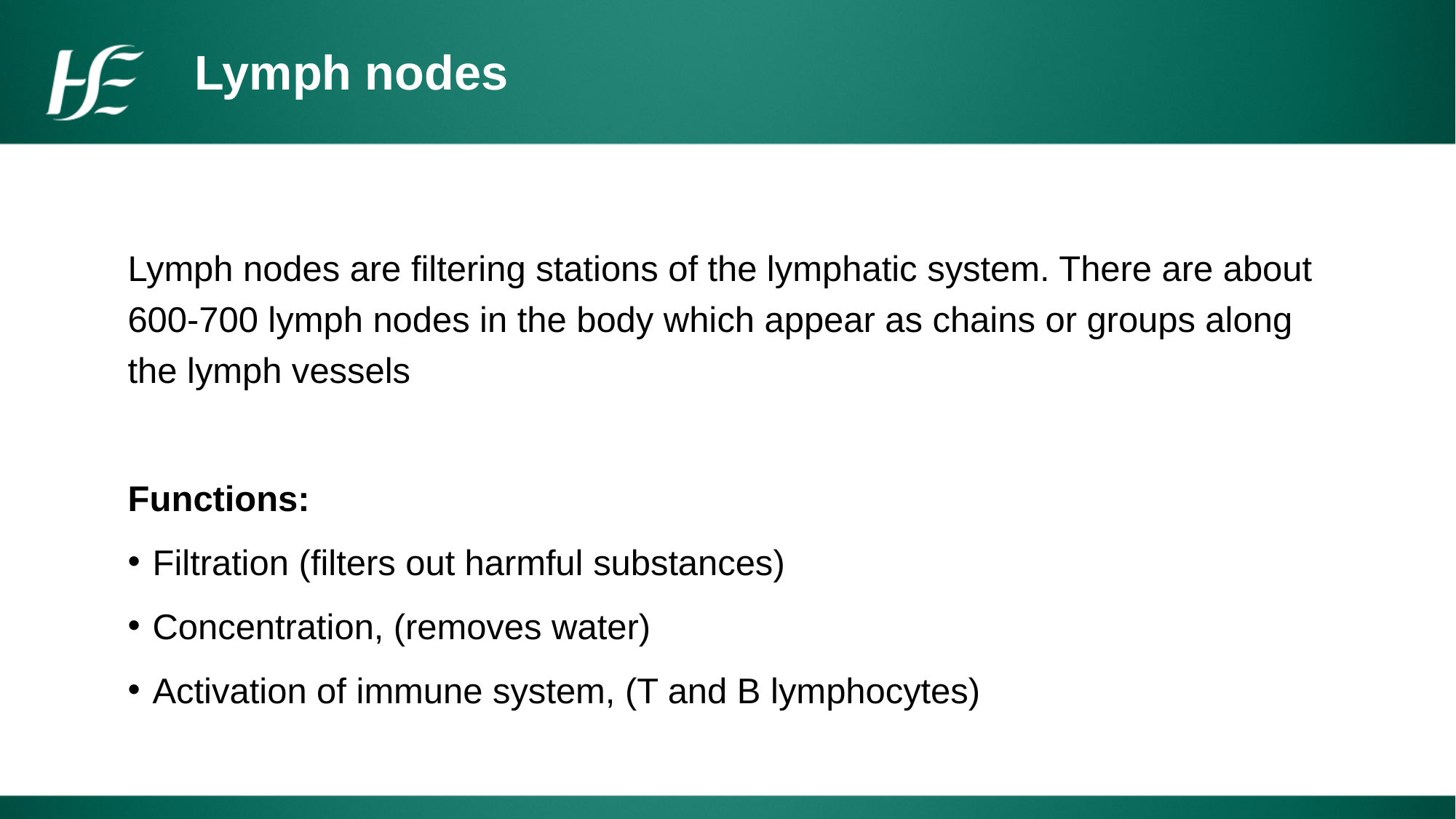

Lymph nodes
Lymph nodes are filtering stations of the lymphatic system. There are about 600-700 lymph nodes in the body which appear as chains or groups along the lymph vessels

Functions:
Filtration (filters out harmful substances)
Concentration, (removes water)
Activation of immune system, (T and B lymphocytes)